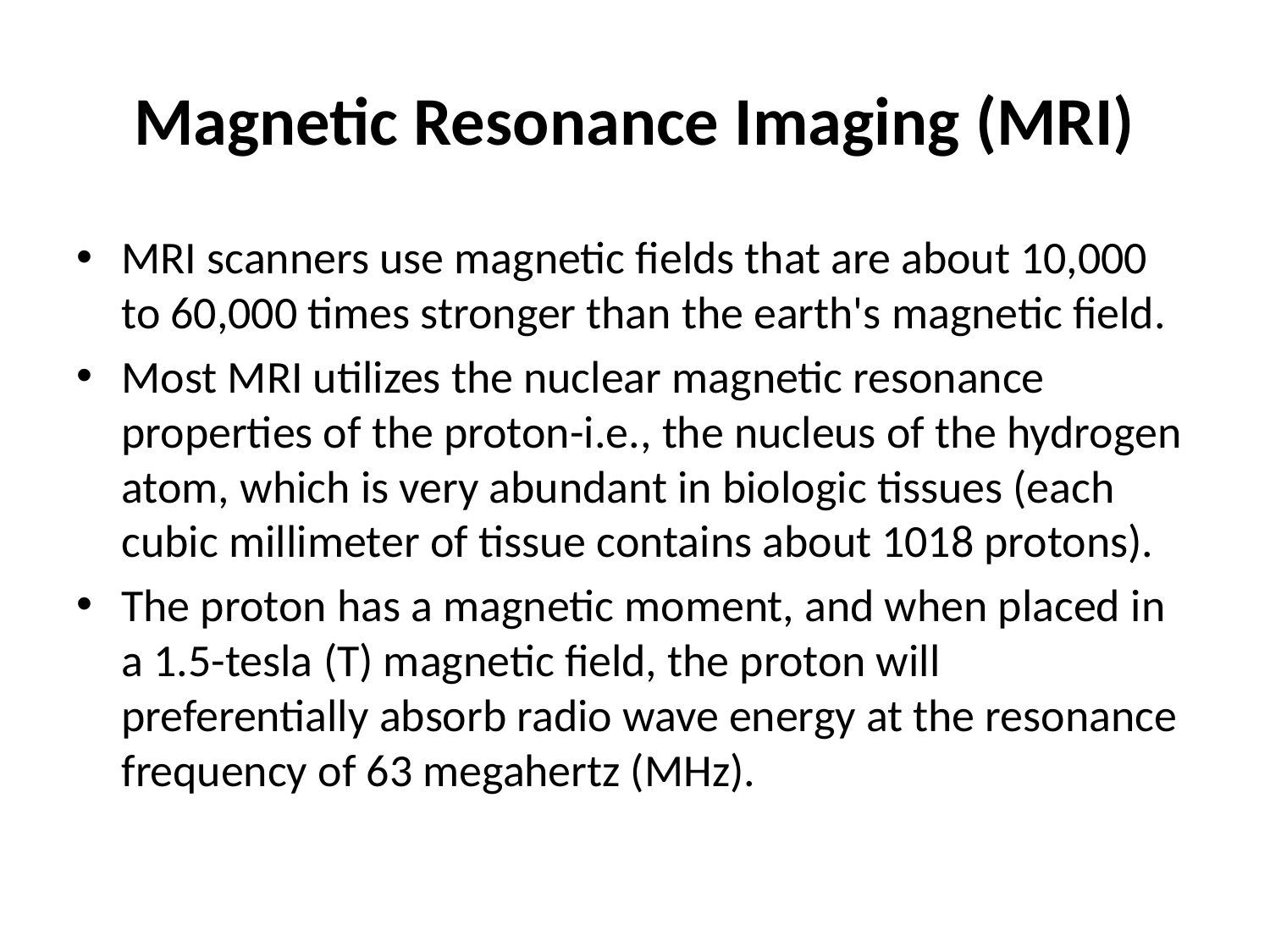

# Magnetic Resonance Imaging (MRI)
MRI scanners use magnetic fields that are about 10,000 to 60,000 times stronger than the earth's magnetic field.
Most MRI utilizes the nuclear magnetic resonance properties of the proton-i.e., the nucleus of the hydrogen atom, which is very abundant in biologic tissues (each cubic millimeter of tissue contains about 1018 protons).
The proton has a magnetic moment, and when placed in a 1.5-tesla (T) magnetic field, the proton will preferentially absorb radio wave energy at the resonance frequency of 63 megahertz (MHz).